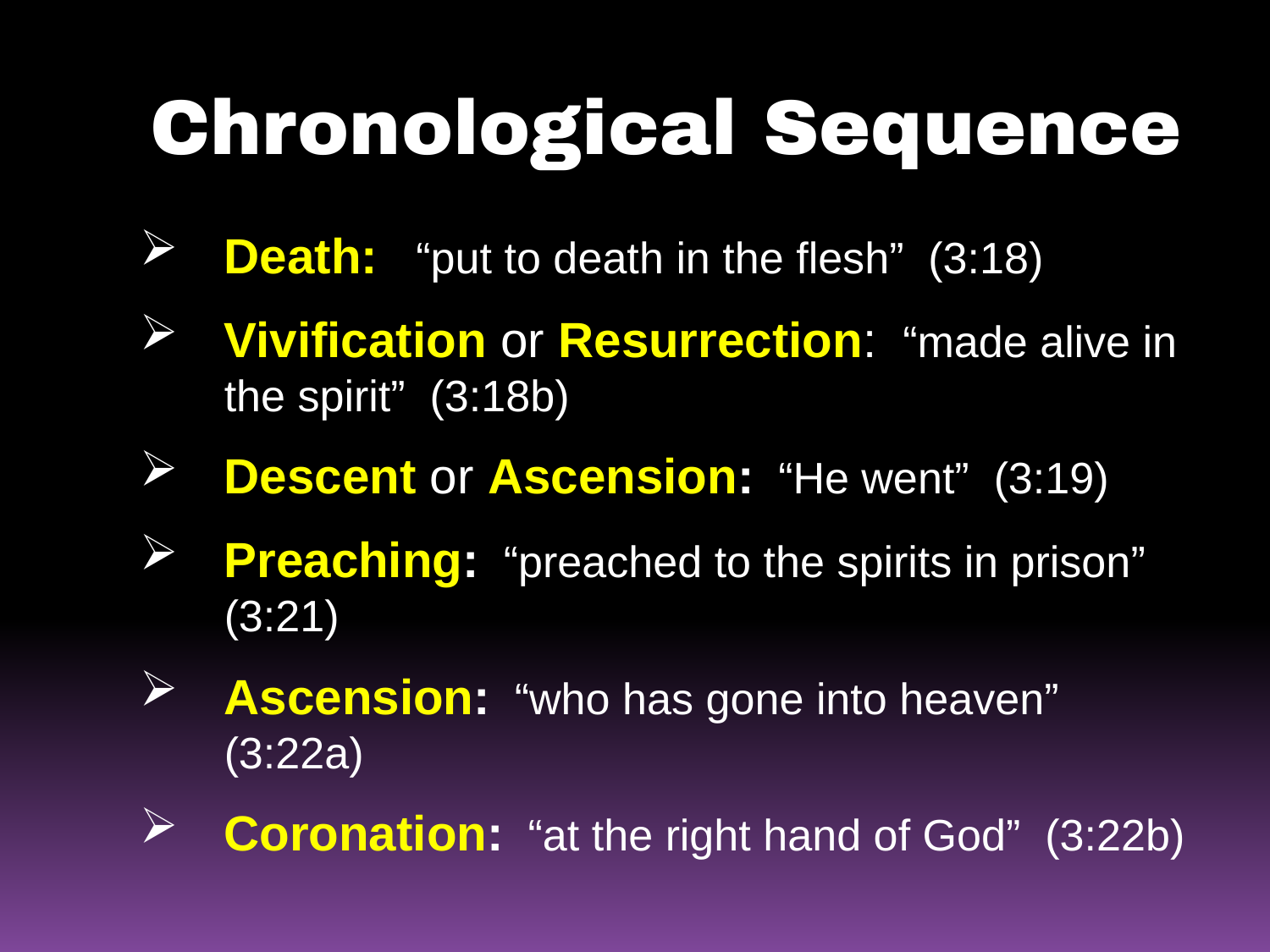

# Chronological Sequence
Death:   “put to death in the flesh”  (3:18)
Vivification or Resurrection:  “made alive in the spirit”  (3:18b)
Descent or Ascension:  “He went”  (3:19)
Preaching:  “preached to the spirits in prison”   (3:21)
Ascension:  “who has gone into heaven”  (3:22a)
Coronation:  “at the right hand of God”  (3:22b)
32